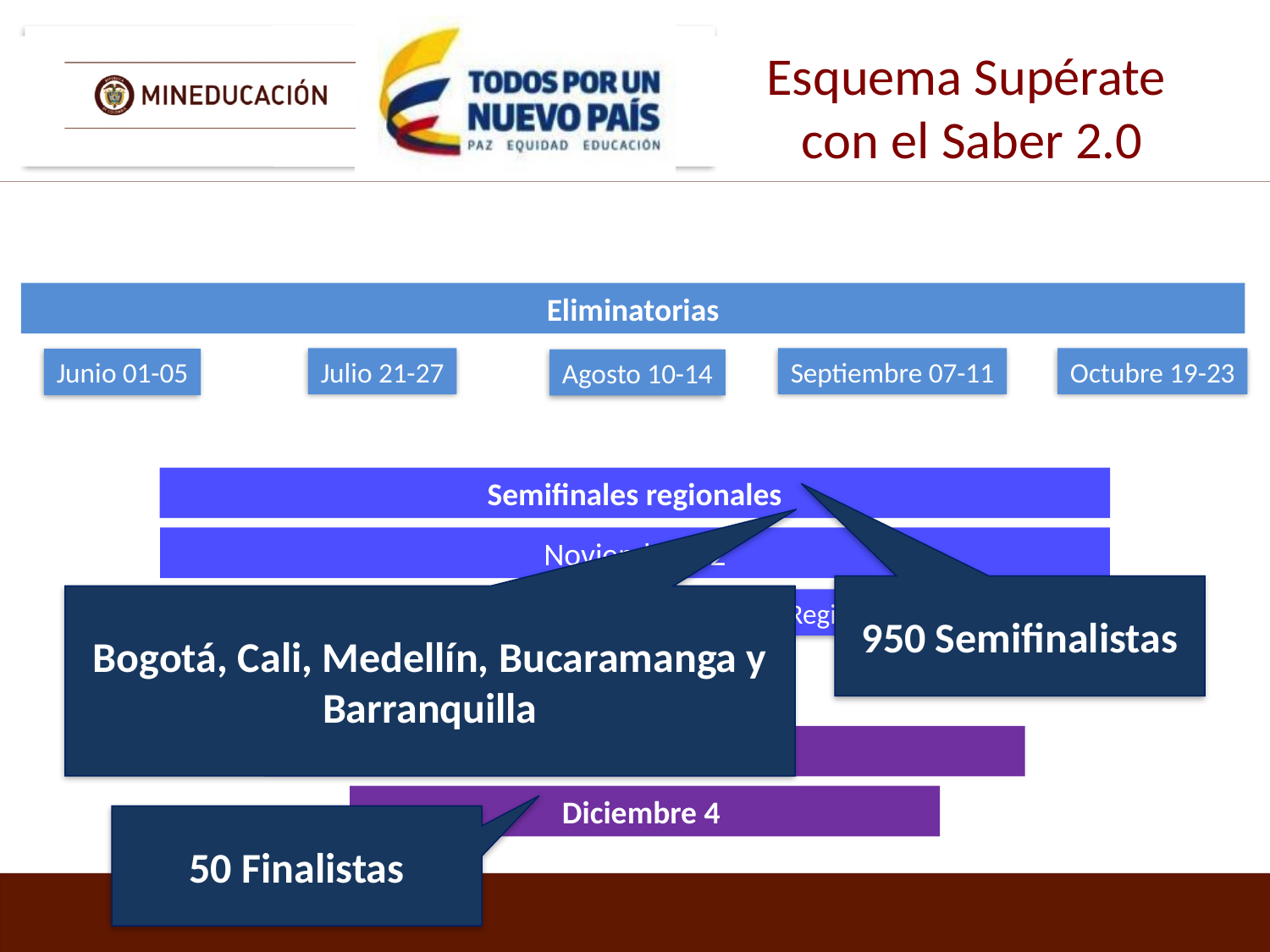

Esquema Supérate
con el Saber 2.0
Eliminatorias
Julio 21-27
Septiembre 07-11
Octubre 19-23
Junio 01-05
Agosto 10-14
Semifinales regionales
Noviembre 12
Región 3
Región 5
Región 1
Región 2
Región 4
950 Semifinalistas

Bogotá, Cali, Medellín, Bucaramanga y Barranquilla
Gran final
Diciembre 4
50 Finalistas